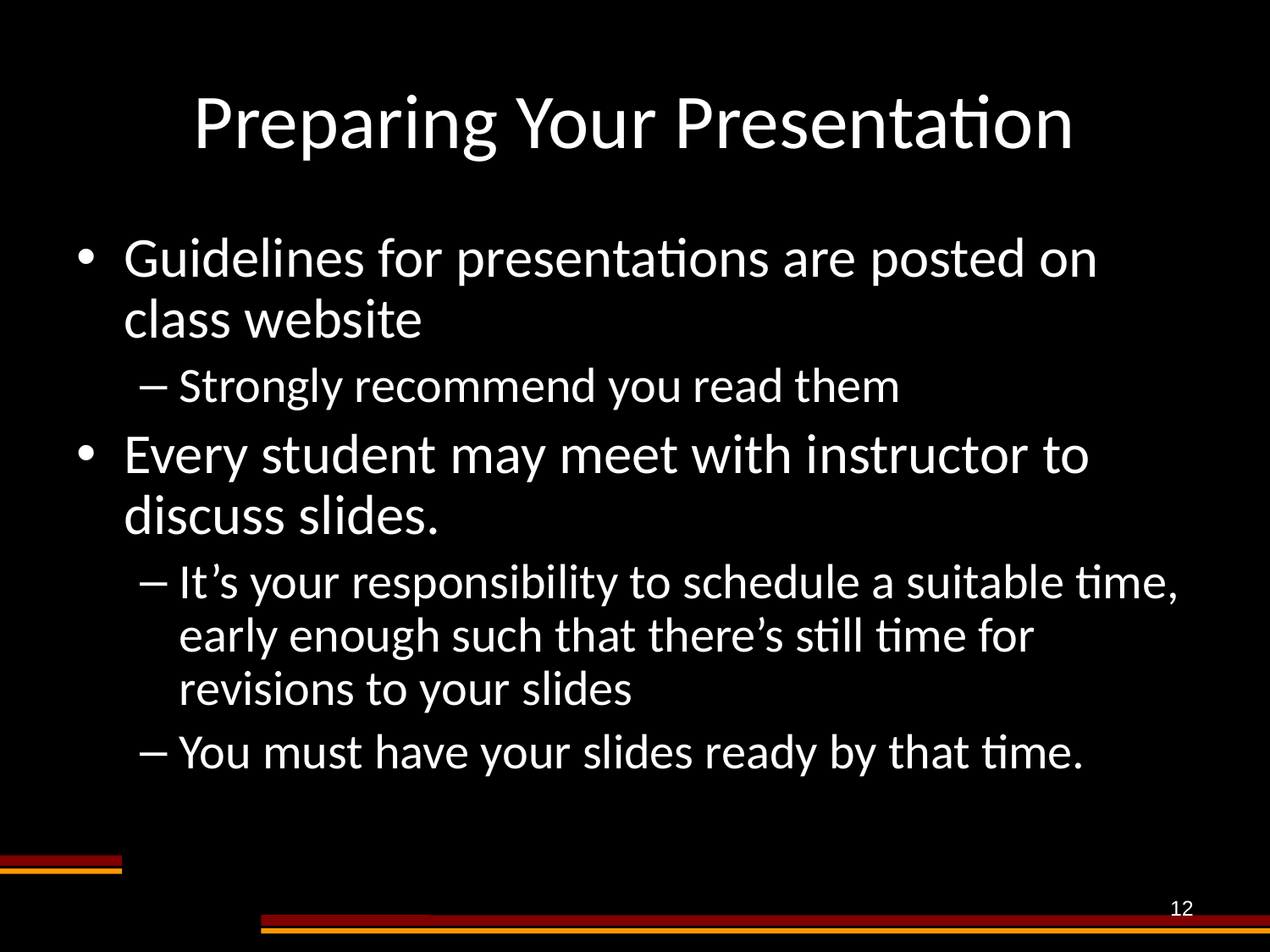

# Preparing Your Presentation
Guidelines for presentations are posted on class website
Strongly recommend you read them
Every student may meet with instructor to discuss slides.
It’s your responsibility to schedule a suitable time, early enough such that there’s still time for revisions to your slides
You must have your slides ready by that time.
12